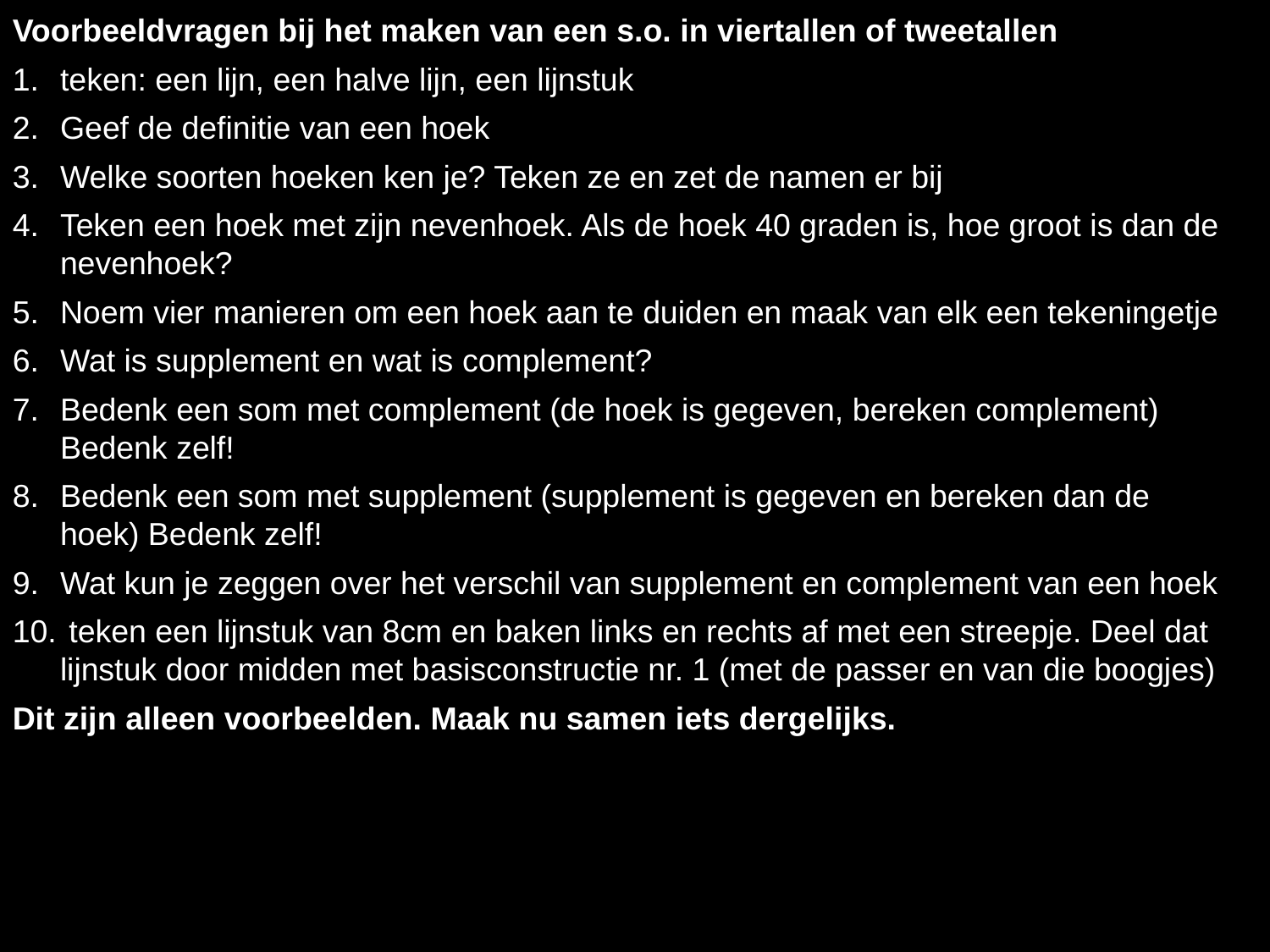

Voorbeeldvragen bij het maken van een s.o. in viertallen of tweetallen
teken: een lijn, een halve lijn, een lijnstuk
Geef de definitie van een hoek
Welke soorten hoeken ken je? Teken ze en zet de namen er bij
Teken een hoek met zijn nevenhoek. Als de hoek 40 graden is, hoe groot is dan de nevenhoek?
Noem vier manieren om een hoek aan te duiden en maak van elk een tekeningetje
Wat is supplement en wat is complement?
Bedenk een som met complement (de hoek is gegeven, bereken complement) Bedenk zelf!
Bedenk een som met supplement (supplement is gegeven en bereken dan de hoek) Bedenk zelf!
Wat kun je zeggen over het verschil van supplement en complement van een hoek
 teken een lijnstuk van 8cm en baken links en rechts af met een streepje. Deel dat lijnstuk door midden met basisconstructie nr. 1 (met de passer en van die boogjes)
Dit zijn alleen voorbeelden. Maak nu samen iets dergelijks.